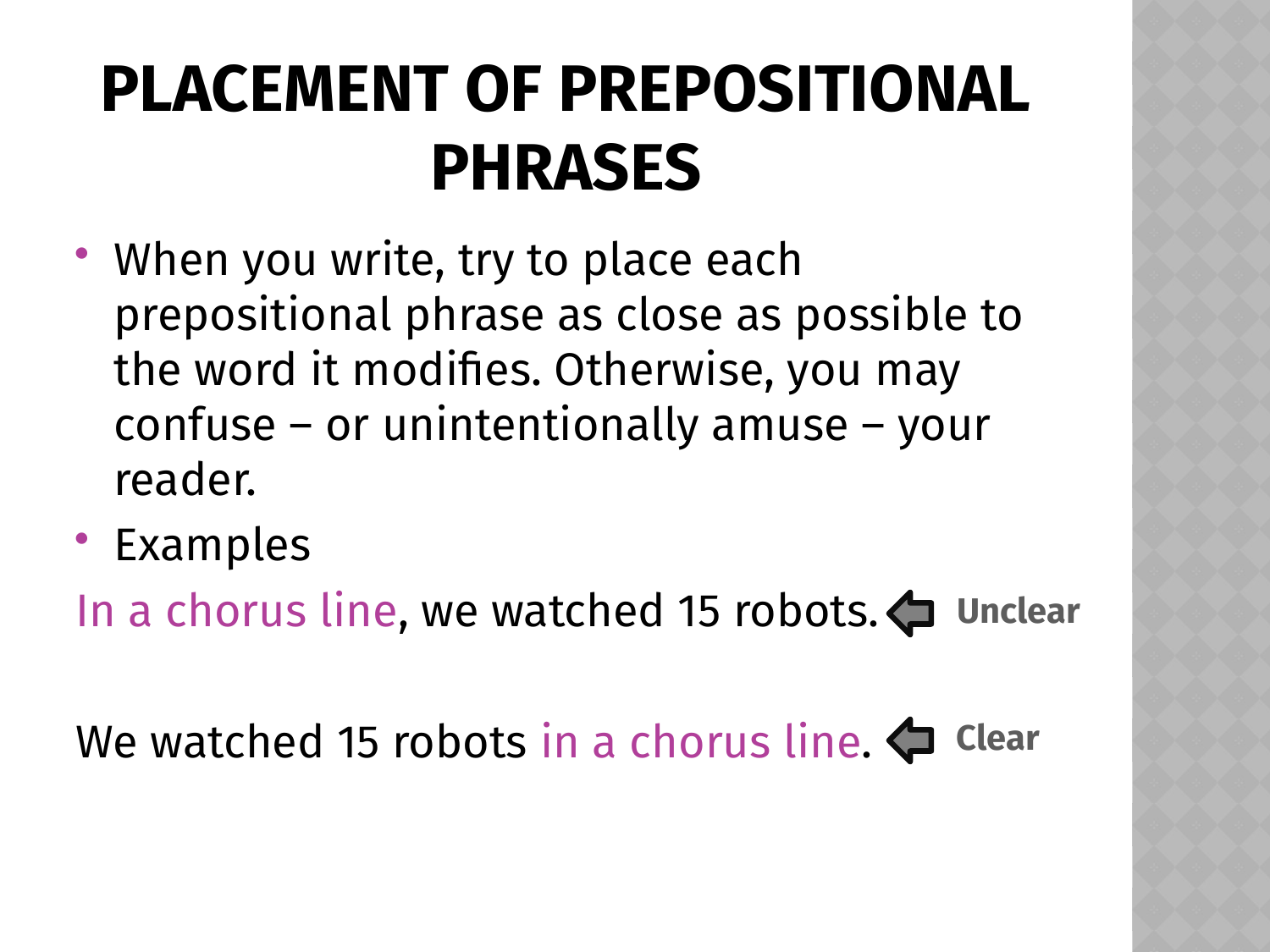

# Placement of Prepositional Phrases
When you write, try to place each prepositional phrase as close as possible to the word it modifies. Otherwise, you may confuse – or unintentionally amuse – your reader.
Examples
In a chorus line, we watched 15 robots.

We watched 15 robots in a chorus line.
Unclear

Clear